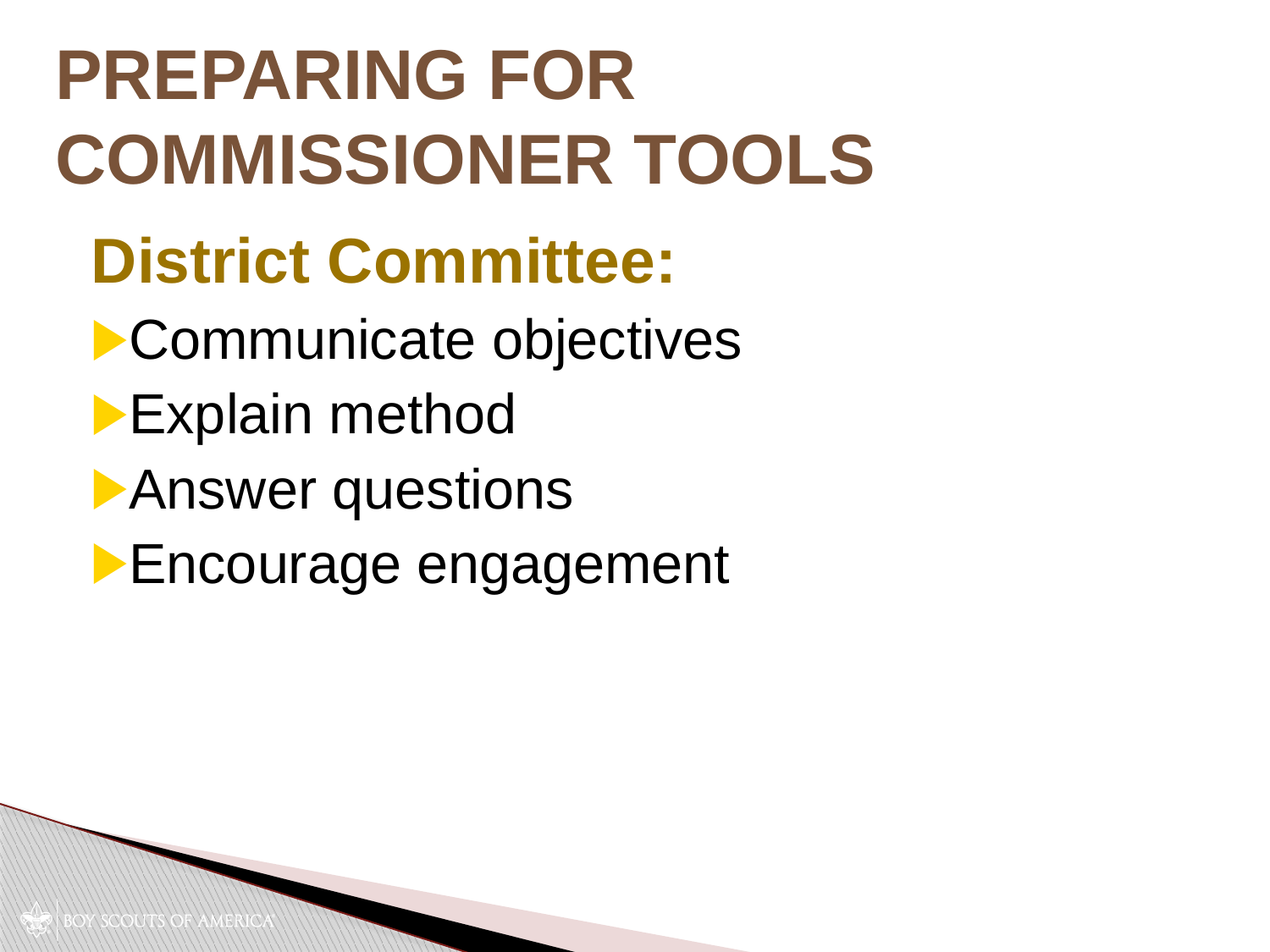

# Preparing for Commissioner Tools
District Committee:
Communicate objectives
Explain method
Answer questions
Encourage engagement